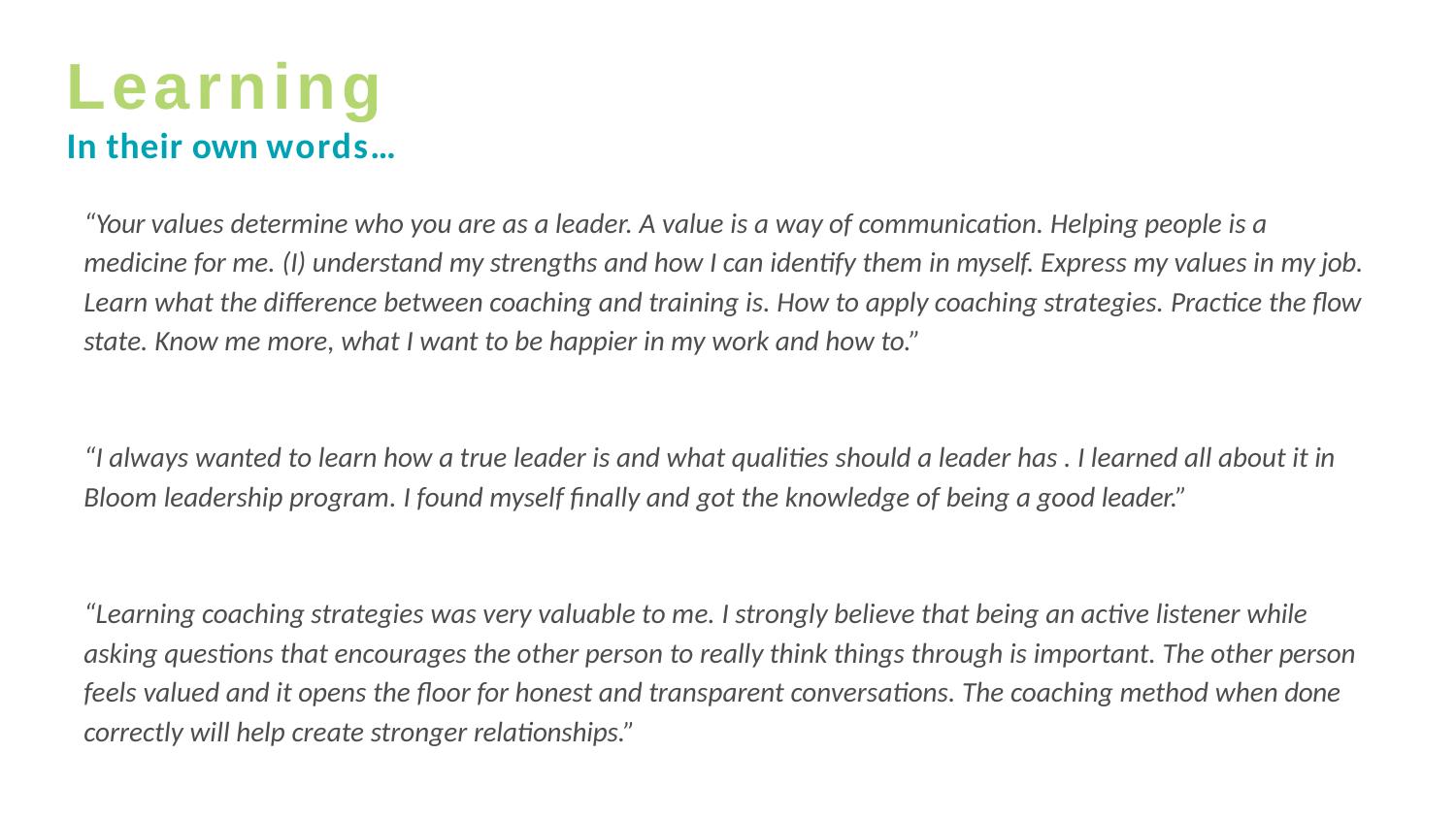

# Learning
In their own words…
“Your values determine who you are as a leader. A value is a way of communication. Helping people is a medicine for me. (I) understand my strengths and how I can identify them in myself. Express my values in my job. Learn what the diﬀerence between coaching and training is. How to apply coaching strategies. Practice the flow state. Know me more, what I want to be happier in my work and how to.”

“I always wanted to learn how a true leader is and what qualities should a leader has . I learned all about it in Bloom leadership program. I found myself finally and got the knowledge of being a good leader.”

“Learning coaching strategies was very valuable to me. I strongly believe that being an active listener while asking questions that encourages the other person to really think things through is important. The other person feels valued and it opens the floor for honest and transparent conversations. The coaching method when done correctly will help create stronger relationships.”